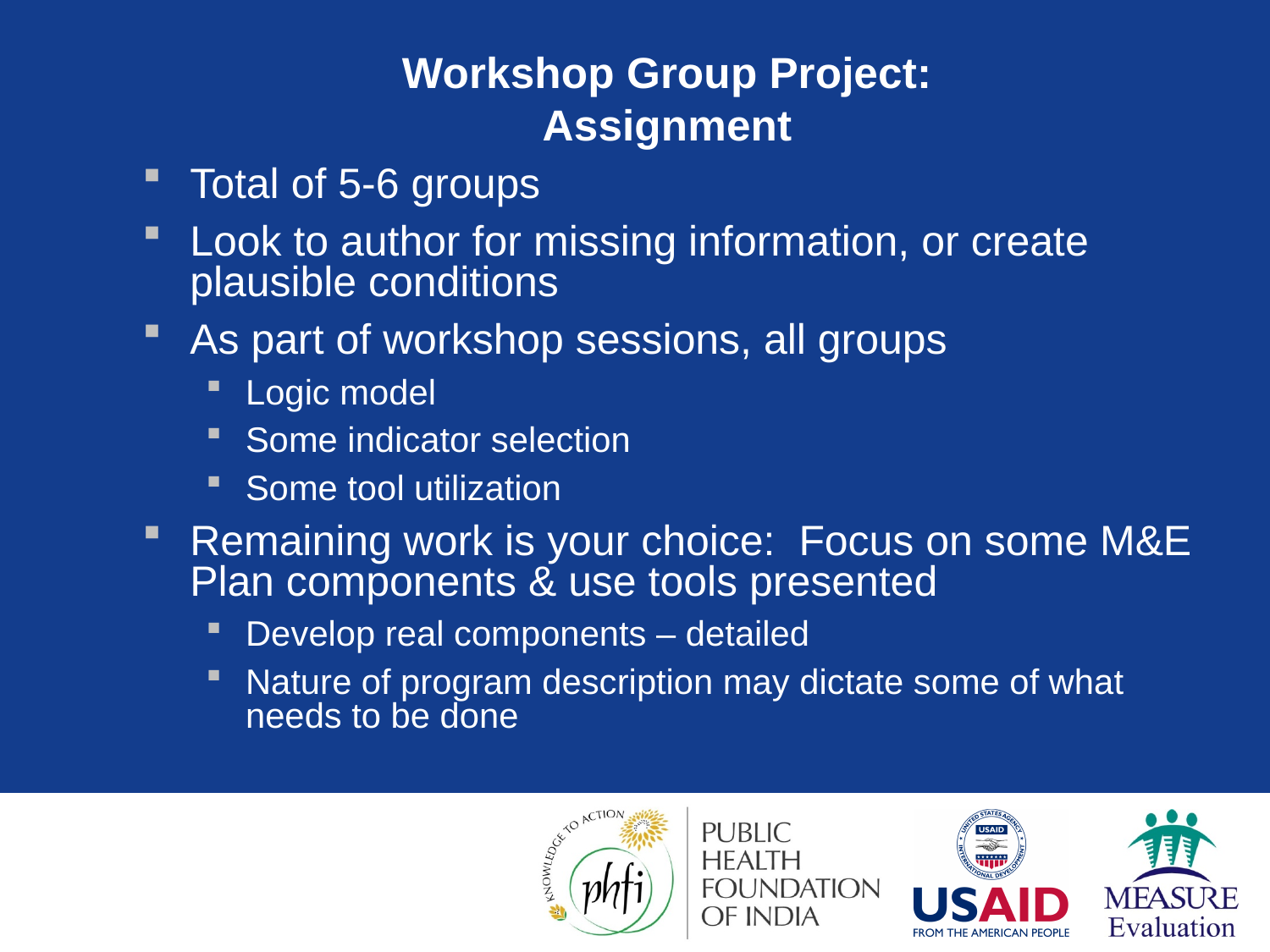

# Workshop Group Project: Assignment
Total of 5-6 groups
Look to author for missing information, or create plausible conditions
As part of workshop sessions, all groups
Logic model
Some indicator selection
Some tool utilization
Remaining work is your choice:  Focus on some M&E Plan components & use tools presented
Develop real components – detailed
Nature of program description may dictate some of what needs to be done